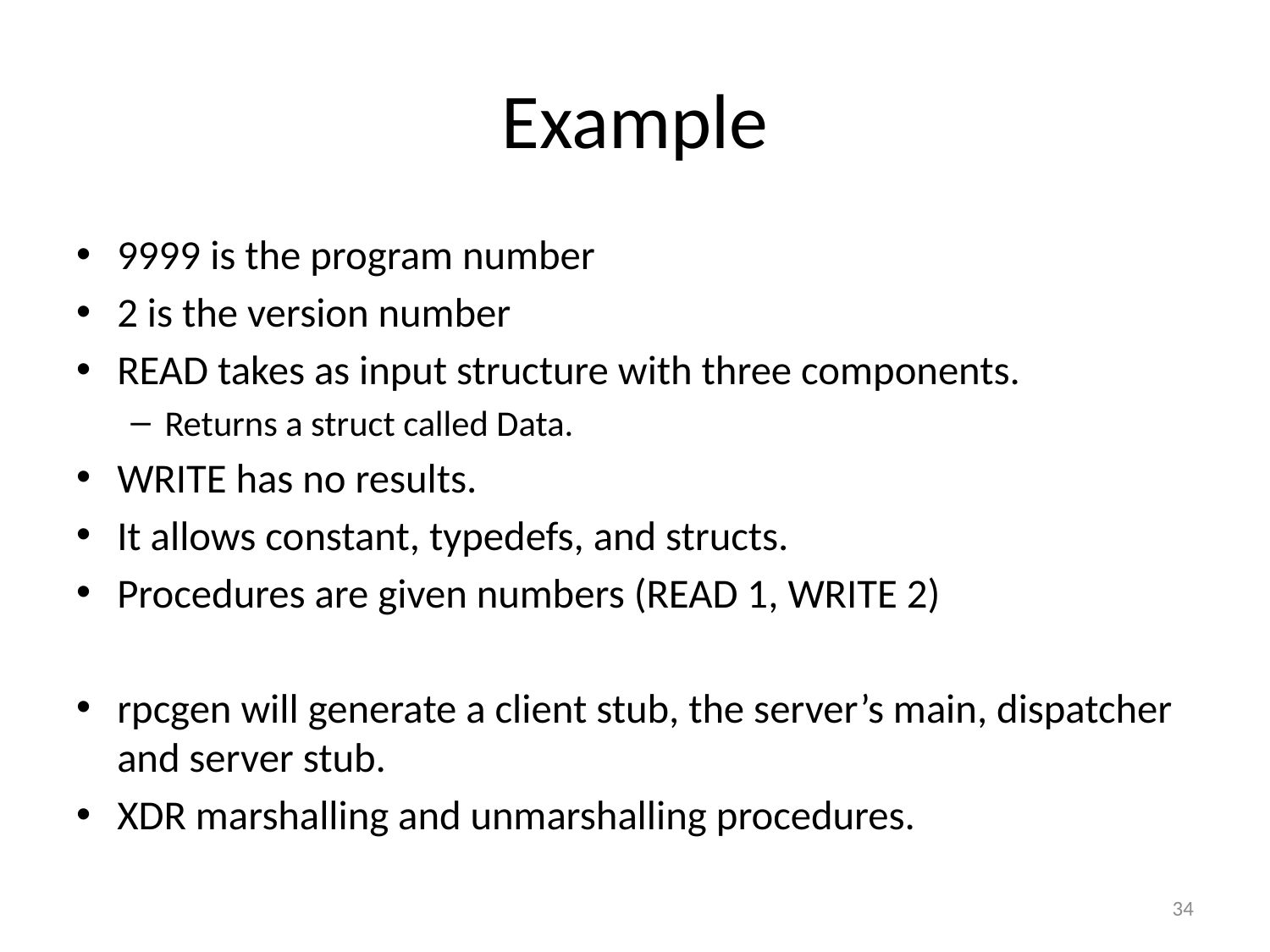

# Example
9999 is the program number
2 is the version number
READ takes as input structure with three components.
Returns a struct called Data.
WRITE has no results.
It allows constant, typedefs, and structs.
Procedures are given numbers (READ 1, WRITE 2)

rpcgen will generate a client stub, the server’s main, dispatcher and server stub.
XDR marshalling and unmarshalling procedures.

34